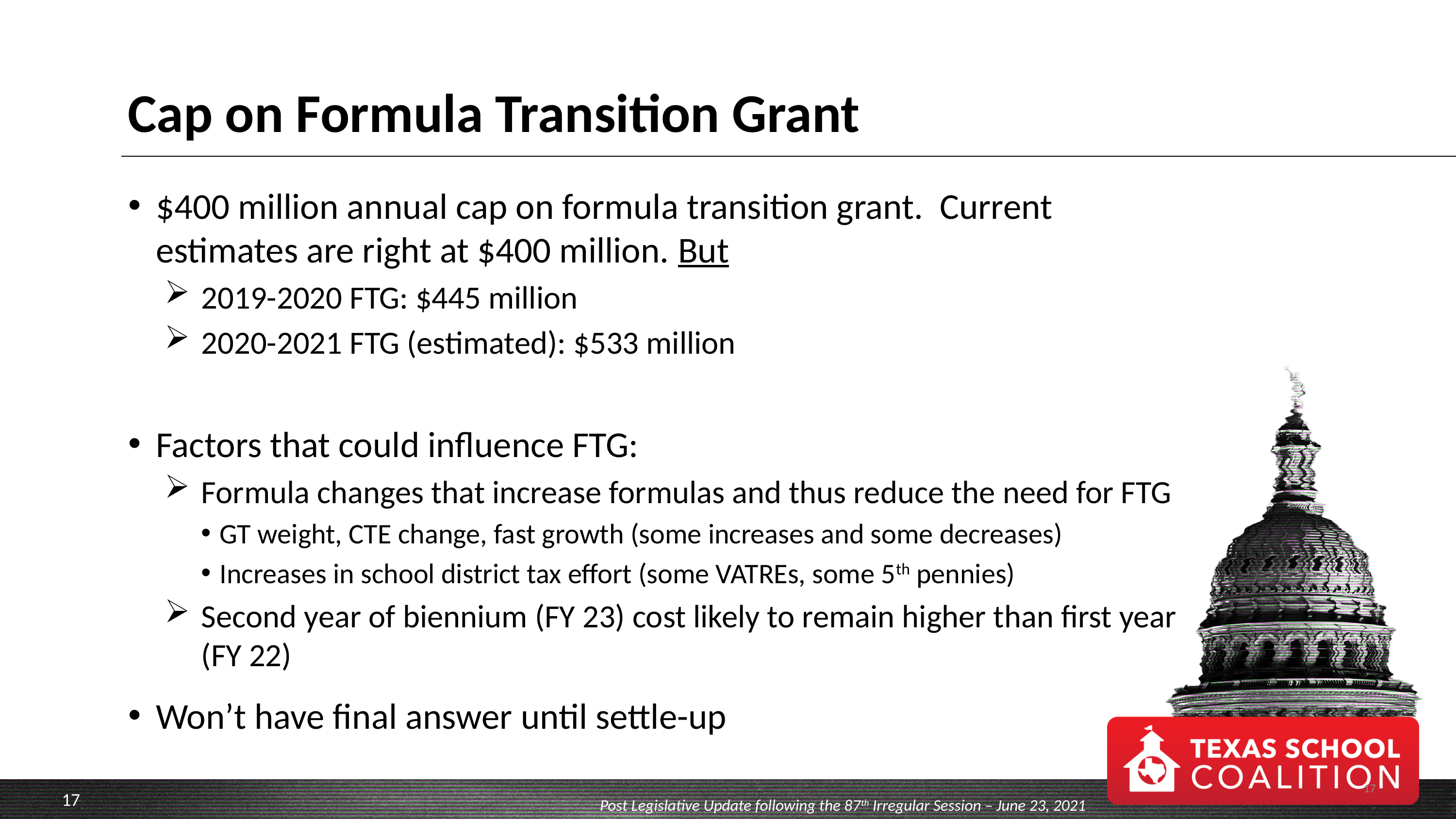

# Cap on Formula Transition Grant
$400 million annual cap on formula transition grant.  Current estimates are right at $400 million. But
2019-2020 FTG: $445 million
2020-2021 FTG (estimated): $533 million

Factors that could influence FTG:
Formula changes that increase formulas and thus reduce the need for FTG
GT weight, CTE change, fast growth (some increases and some decreases)
Increases in school district tax effort (some VATREs, some 5th pennies)
Second year of biennium (FY 23) cost likely to remain higher than first year (FY 22)
Won’t have final answer until settle-up
17
Post Legislative Update following the 87th Irregular Session – June 23, 2021